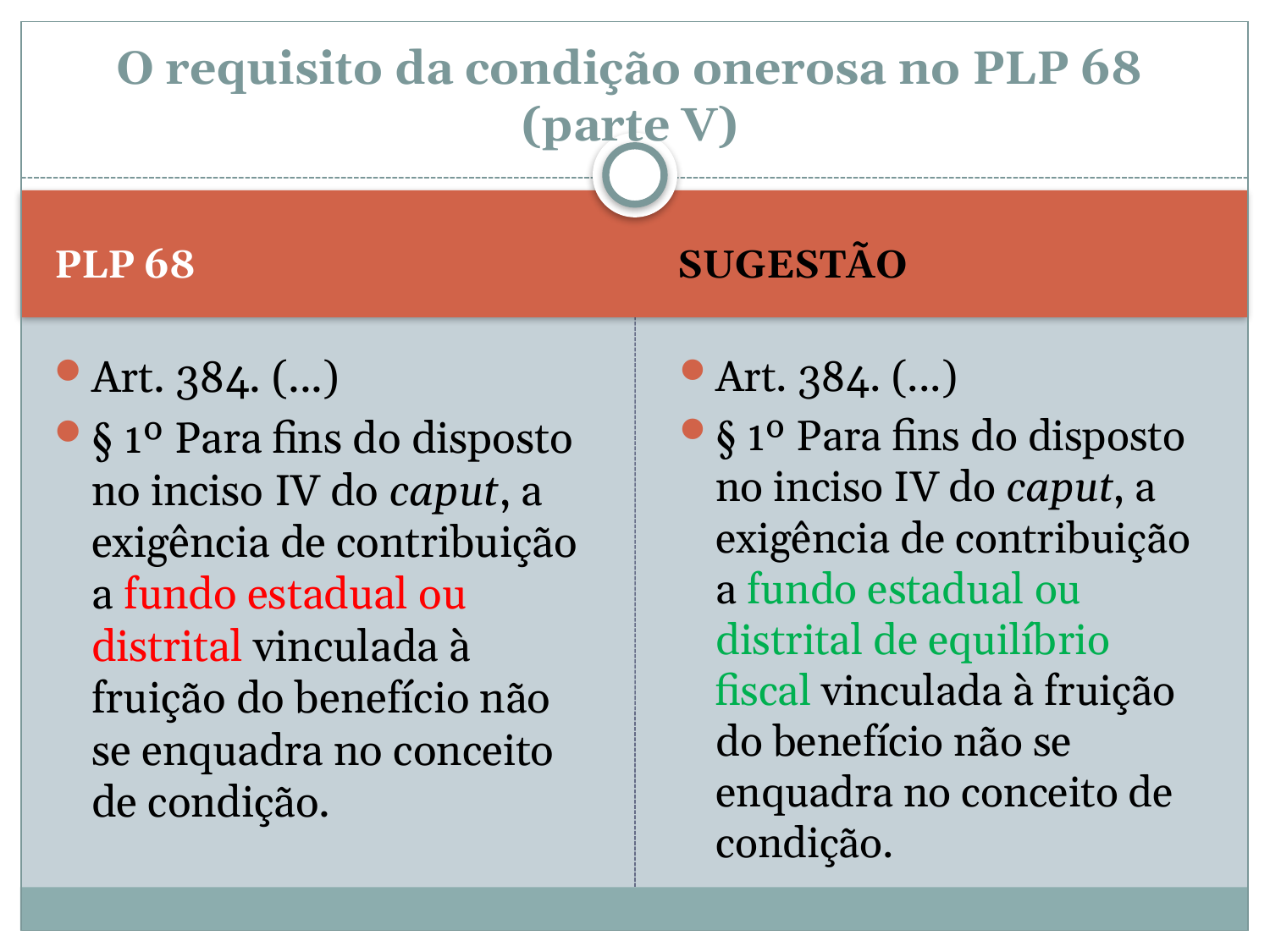

# O requisito da condição onerosa no PLP 68 (parte V)
PLP 68
SUGESTÃO
Art. 384. (...)
§ 1º Para fins do disposto no inciso IV do caput, a exigência de contribuição a fundo estadual ou distrital vinculada à fruição do benefício não se enquadra no conceito de condição.
Art. 384. (...)
§ 1º Para fins do disposto no inciso IV do caput, a exigência de contribuição a fundo estadual ou distrital de equilíbrio fiscal vinculada à fruição do benefício não se enquadra no conceito de condição.